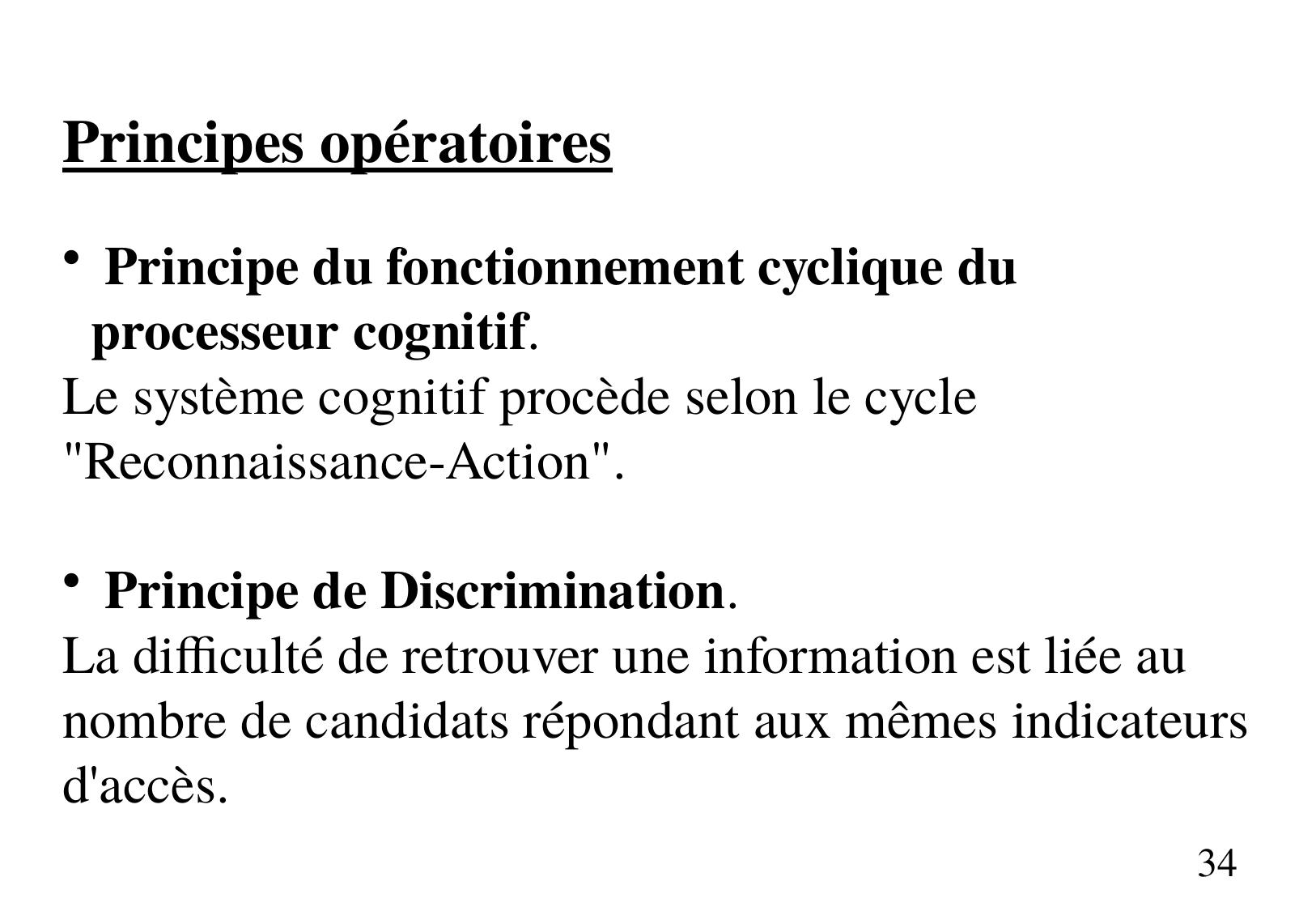

Principes opératoires

 Principe du fonctionnement cyclique du processeur cognitif.
Le système cognitif procède selon le cycle "Reconnaissance-Action".

 Principe de Discrimination.
La difficulté de retrouver une information est liée au nombre de candidats répondant aux mêmes indicateurs d'accès.

34